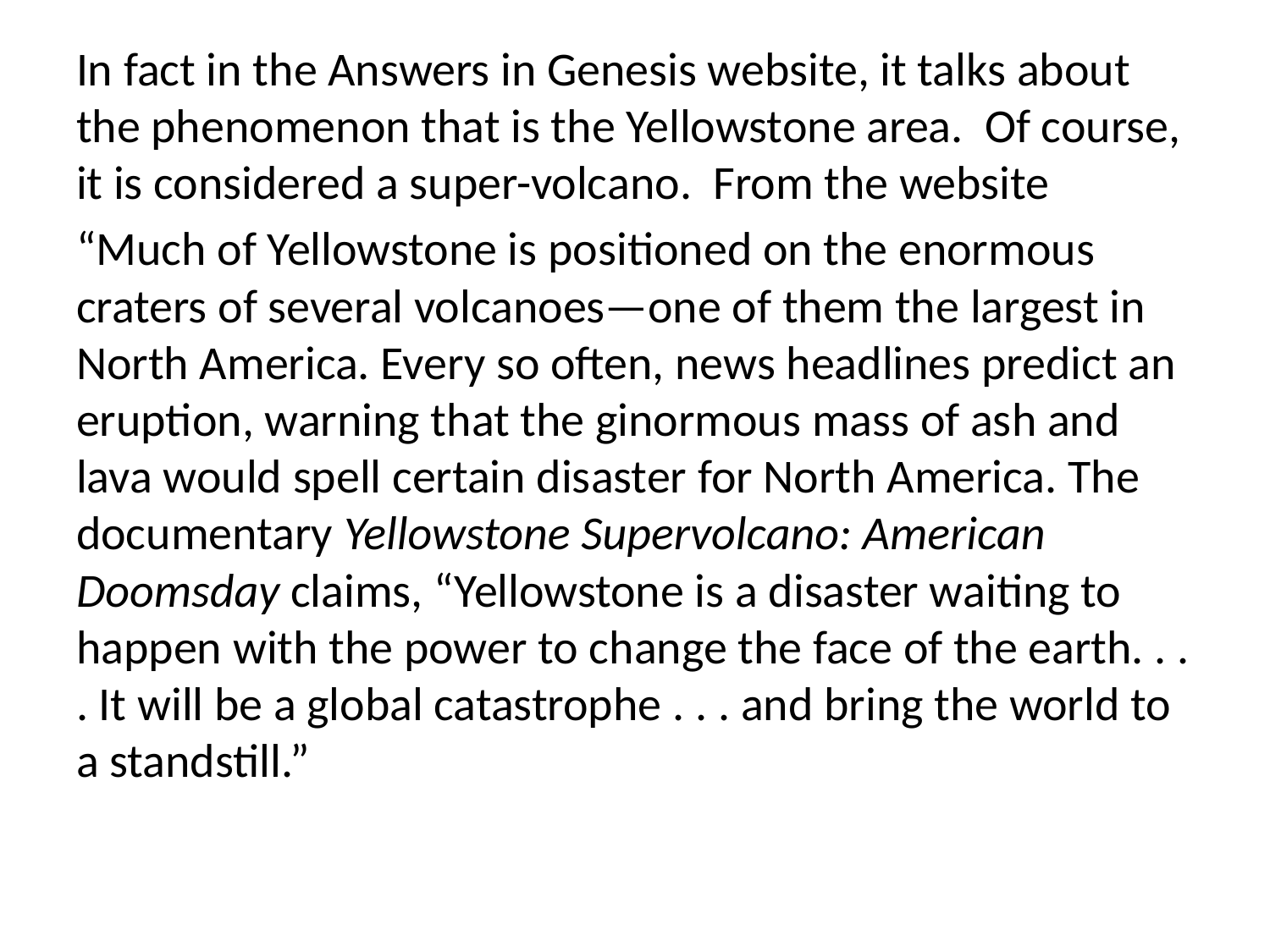

In fact in the Answers in Genesis website, it talks about the phenomenon that is the Yellowstone area.  Of course, it is considered a super-volcano.  From the website
“Much of Yellowstone is positioned on the enormous craters of several volcanoes—one of them the largest in North America. Every so often, news headlines predict an eruption, warning that the ginormous mass of ash and lava would spell certain disaster for North America. The documentary Yellowstone Supervolcano: American Doomsday claims, “Yellowstone is a disaster waiting to happen with the power to change the face of the earth. . . . It will be a global catastrophe . . . and bring the world to a standstill.”